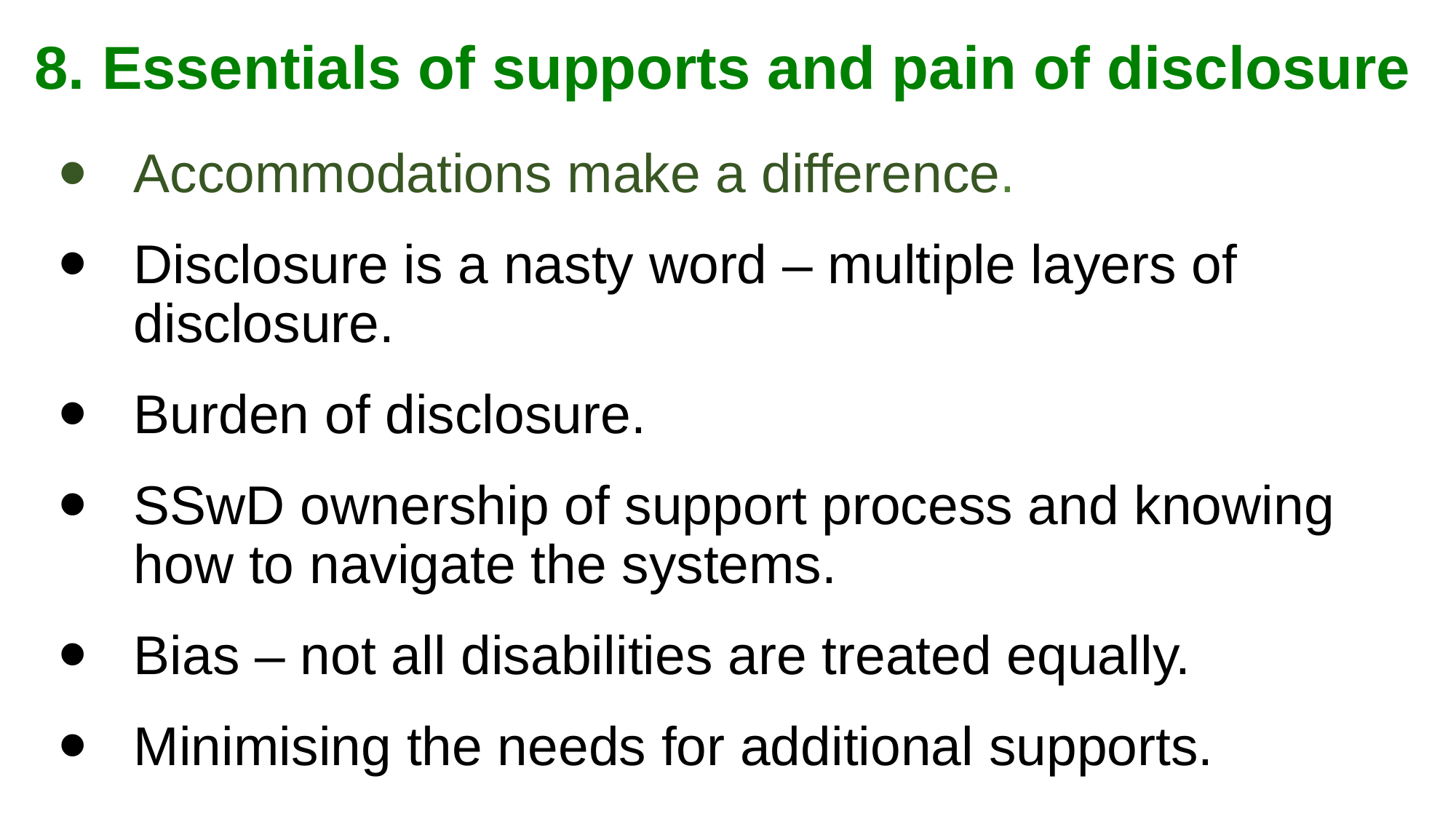

# 8. Essentials of supports and pain of disclosure

Accommodations make a difference.

Disclosure is a nasty word – multiple layers of disclosure.

Burden of disclosure.

SSwD ownership of support process and knowing how to navigate the systems.

Bias – not all disabilities are treated equally.

Minimising the needs for additional supports.